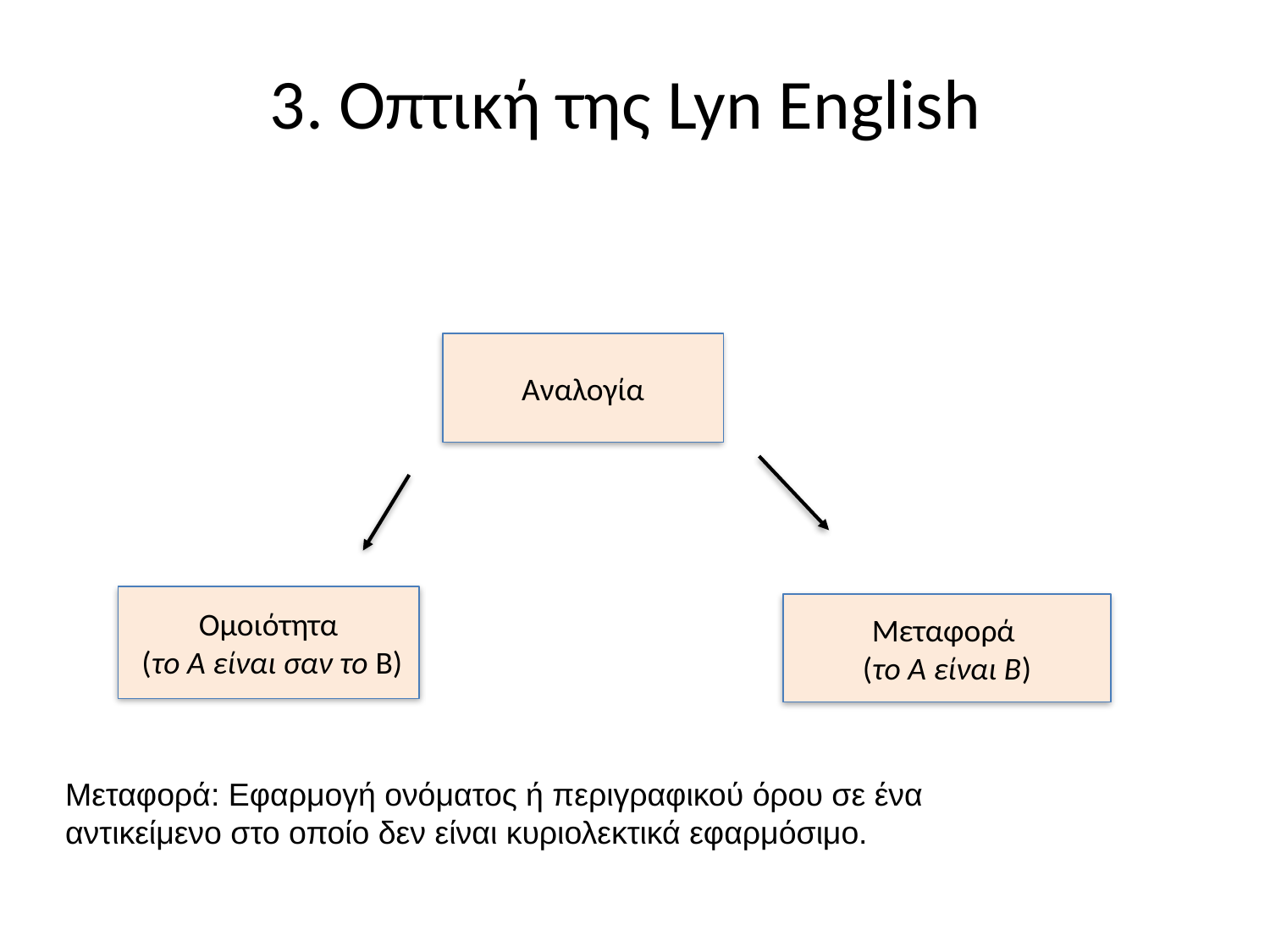

# 3. Οπτική της Lyn English
Αναλογία
Ομοιότητα
 (το Α είναι σαν το Β)
Μεταφορά
(το Α είναι Β)
Μεταφορά: Εφαρμογή ονόματος ή περιγραφικού όρου σε ένα αντικείμενο στο οποίο δεν είναι κυριολεκτικά εφαρμόσιμο.